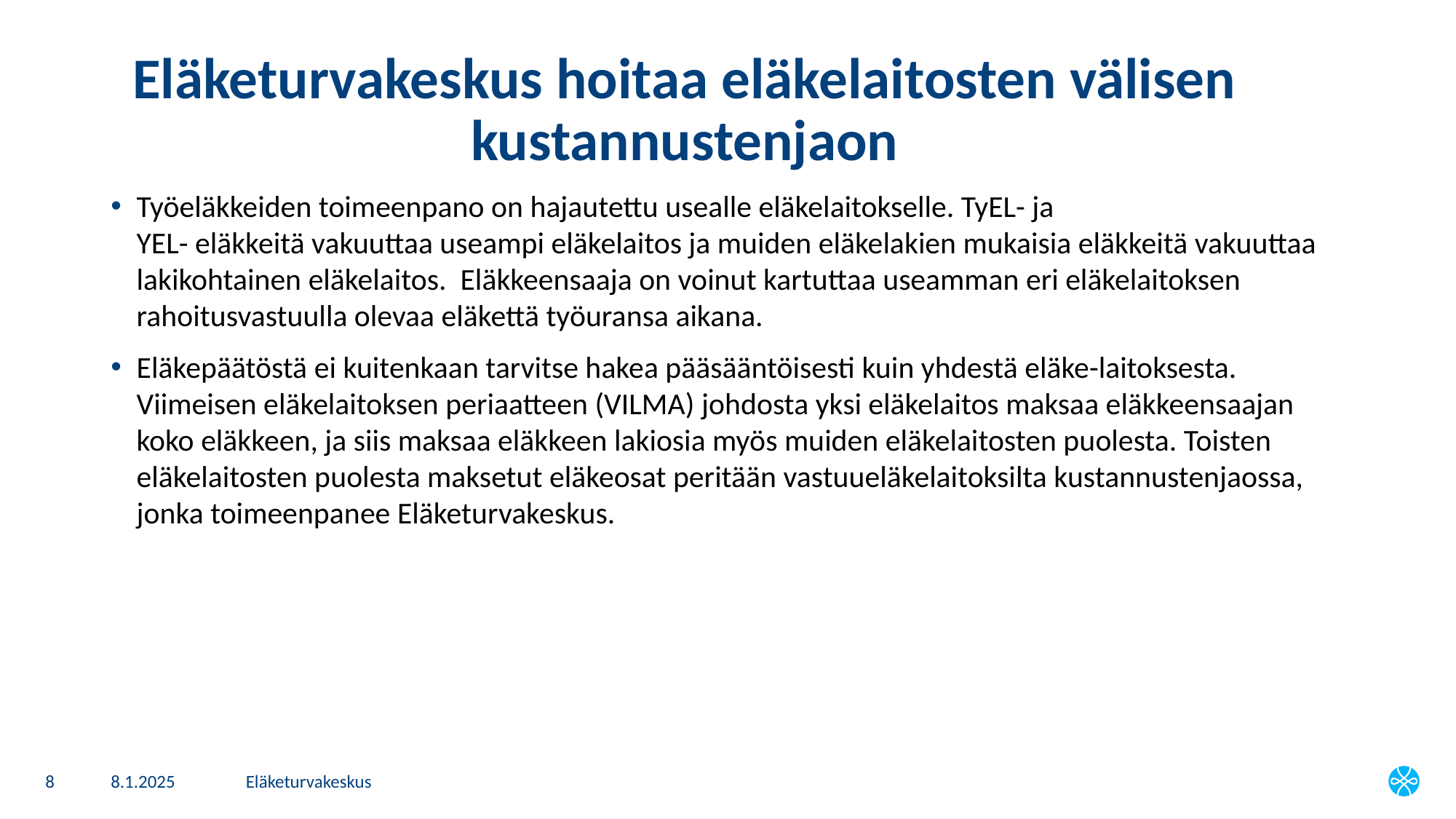

# Eläketurvakeskus hoitaa eläkelaitosten välisen kustannustenjaon
Työeläkkeiden toimeenpano on hajautettu usealle eläkelaitokselle. TyEL- ja
YEL- eläkkeitä vakuuttaa useampi eläkelaitos ja muiden eläkelakien mukaisia eläkkeitä vakuuttaa lakikohtainen eläkelaitos.  Eläkkeensaaja on voinut kartuttaa useamman eri eläkelaitoksen rahoitusvastuulla olevaa eläkettä työuransa aikana.
Eläkepäätöstä ei kuitenkaan tarvitse hakea pääsääntöisesti kuin yhdestä eläke-laitoksesta. Viimeisen eläkelaitoksen periaatteen (VILMA) johdosta yksi eläkelaitos maksaa eläkkeensaajan koko eläkkeen, ja siis maksaa eläkkeen lakiosia myös muiden eläkelaitosten puolesta. Toisten eläkelaitosten puolesta maksetut eläkeosat peritään vastuueläkelaitoksilta kustannustenjaossa, jonka toimeenpanee Eläketurvakeskus.

8
8.1.2025
Eläketurvakeskus